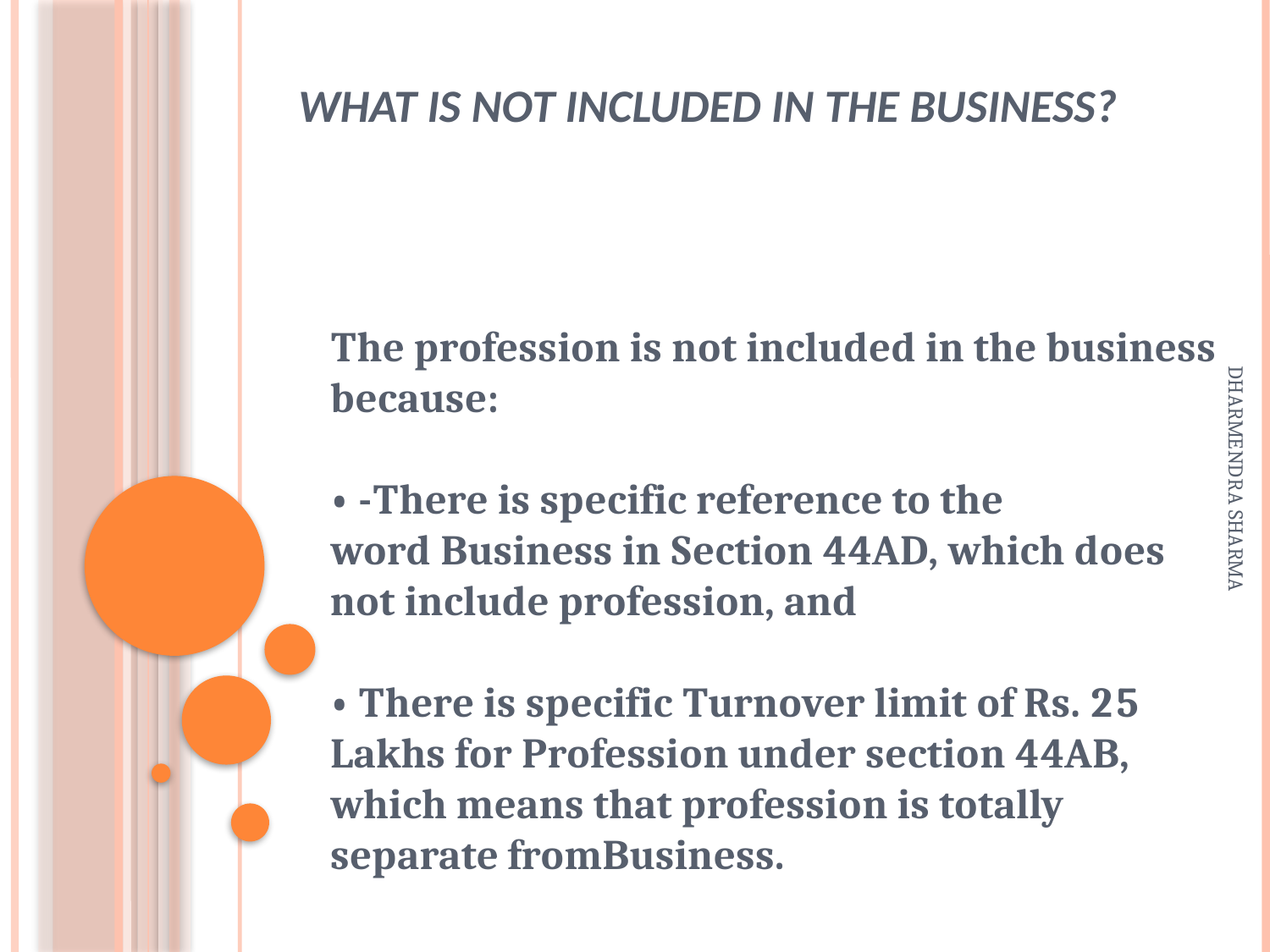

# What is not included in the Business?
The profession is not included in the business because:
• -There is specific reference to the word Business in Section 44AD, which does not include profession, and
• There is specific Turnover limit of Rs. 25 Lakhs for Profession under section 44AB, which means that profession is totally separate fromBusiness.
DHARMENDRA SHARMA